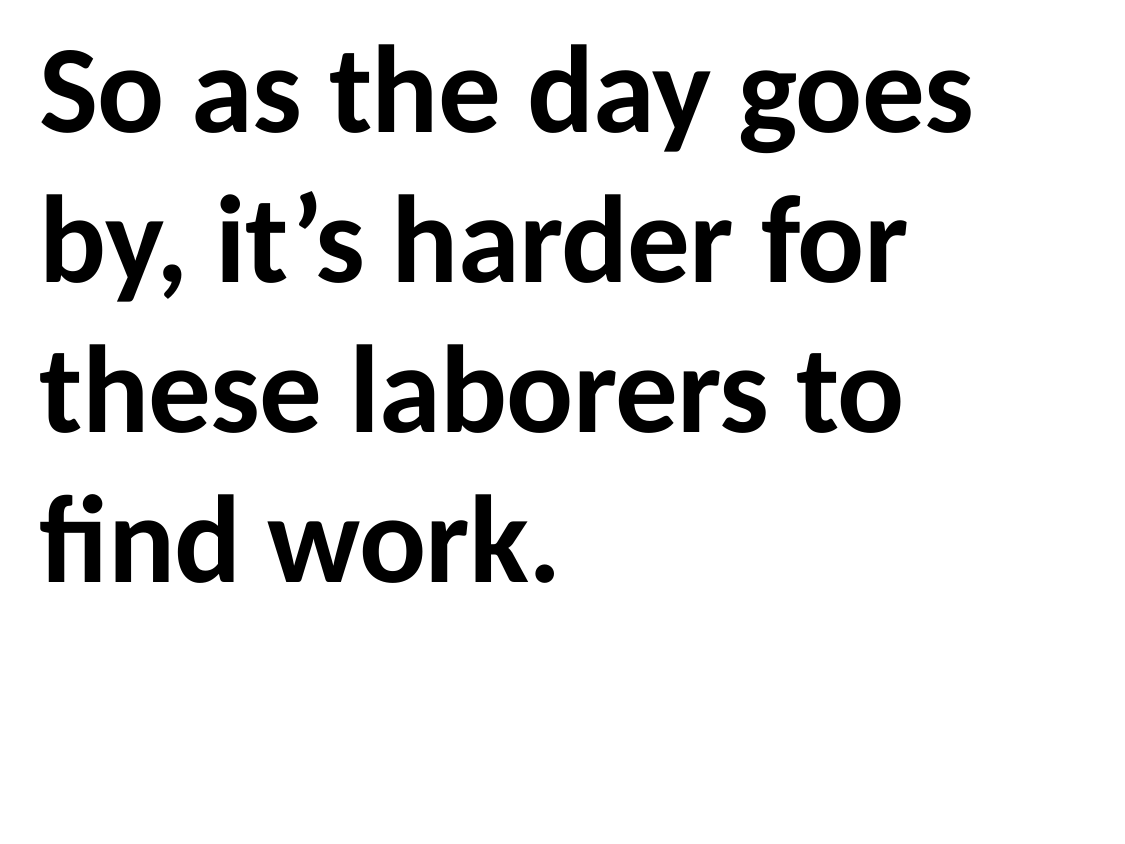

So as the day goes by, it’s harder for these laborers to find work.